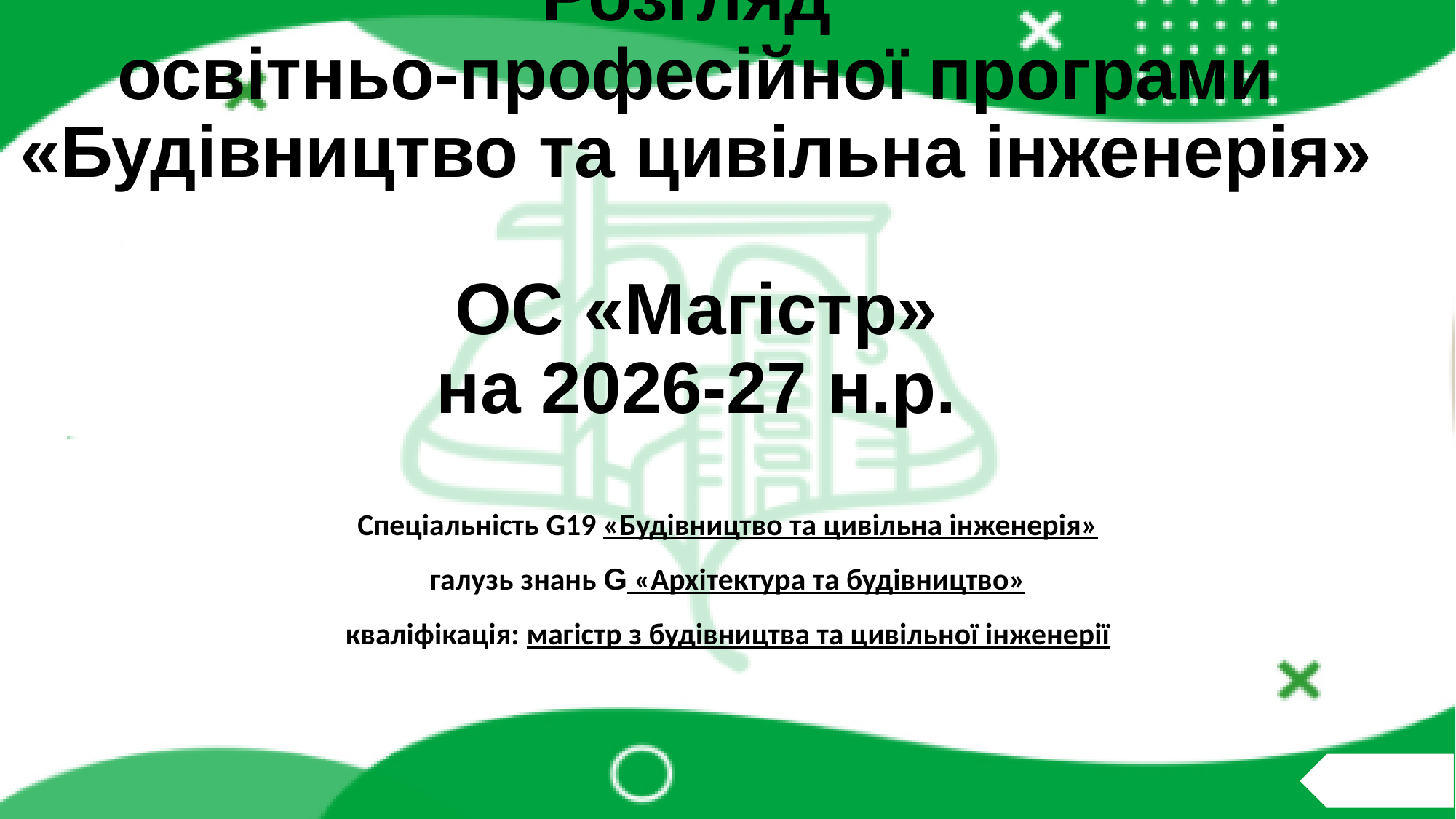

# Розгляд освітньо-професійної програми «Будівництво та цивільна інженерія» ОС «Магістр» на 2026-27 н.р.
Спеціальність G19 «Будівництво та цивільна інженерія»
галузь знань G «Архітектура та будівництво»
кваліфікація: магістр з будівництва та цивільної інженерії